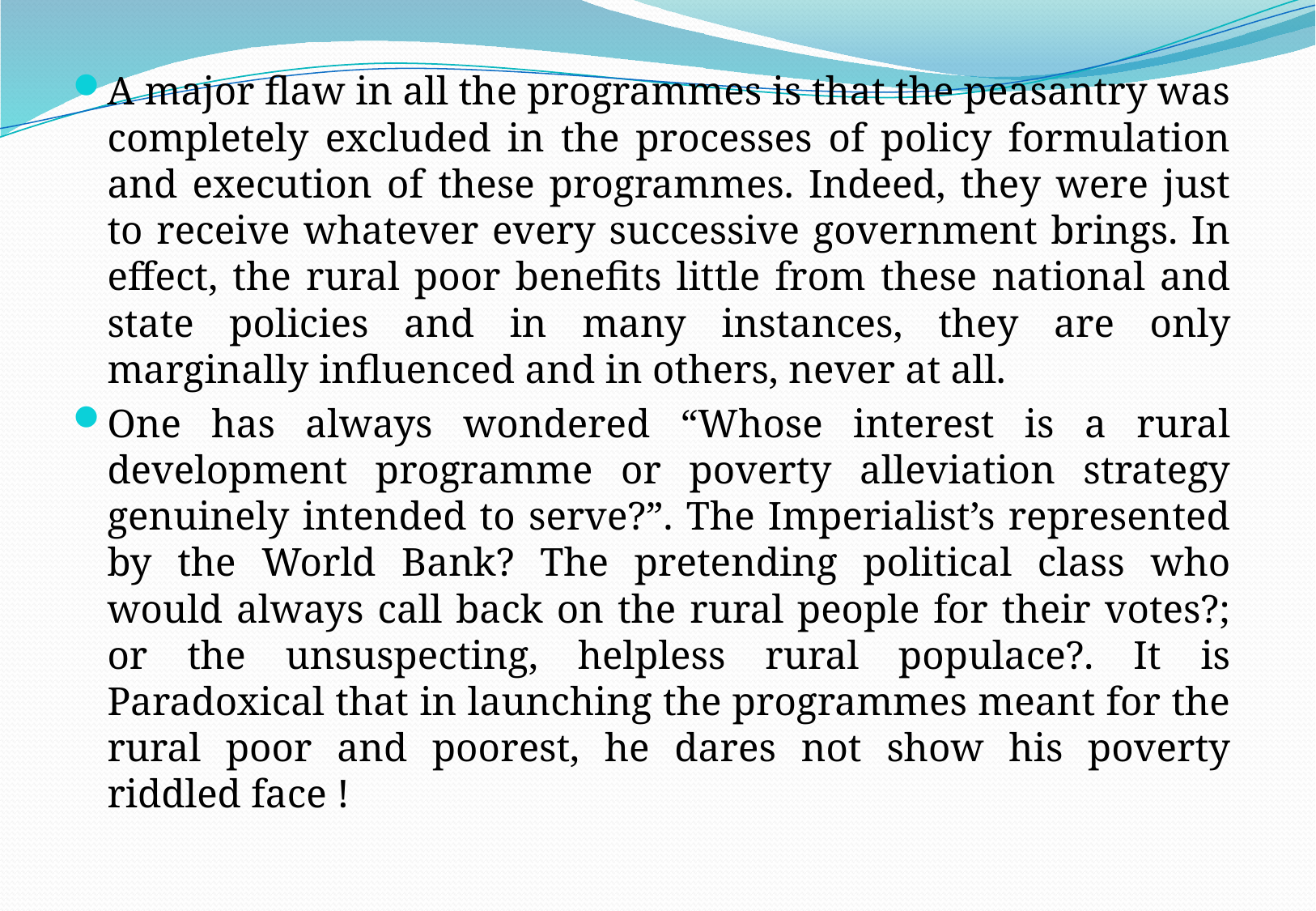

A major flaw in all the programmes is that the peasantry was completely excluded in the processes of policy formulation and execution of these programmes. Indeed, they were just to receive whatever every successive government brings. In effect, the rural poor benefits little from these national and state policies and in many instances, they are only marginally influenced and in others, never at all.
One has always wondered “Whose interest is a rural development programme or poverty alleviation strategy genuinely intended to serve?”. The Imperialist’s represented by the World Bank? The pretending political class who would always call back on the rural people for their votes?; or the unsuspecting, helpless rural populace?. It is Paradoxical that in launching the programmes meant for the rural poor and poorest, he dares not show his poverty riddled face !